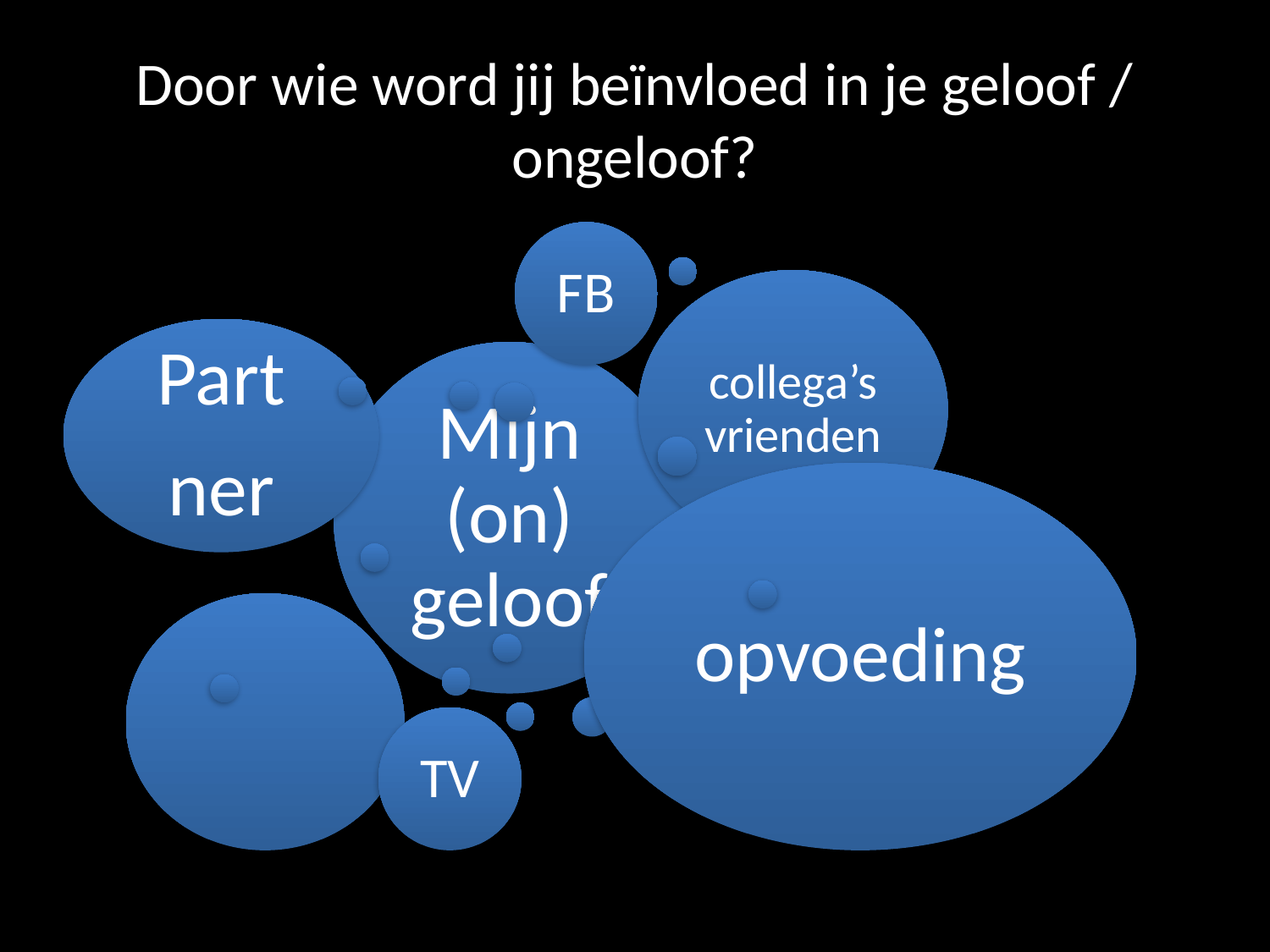

# Door wie word jij beïnvloed in je geloof / ongeloof?
Mijn (on) geloof
Part
ner
collega’s vrienden
opvoeding
TV
FB